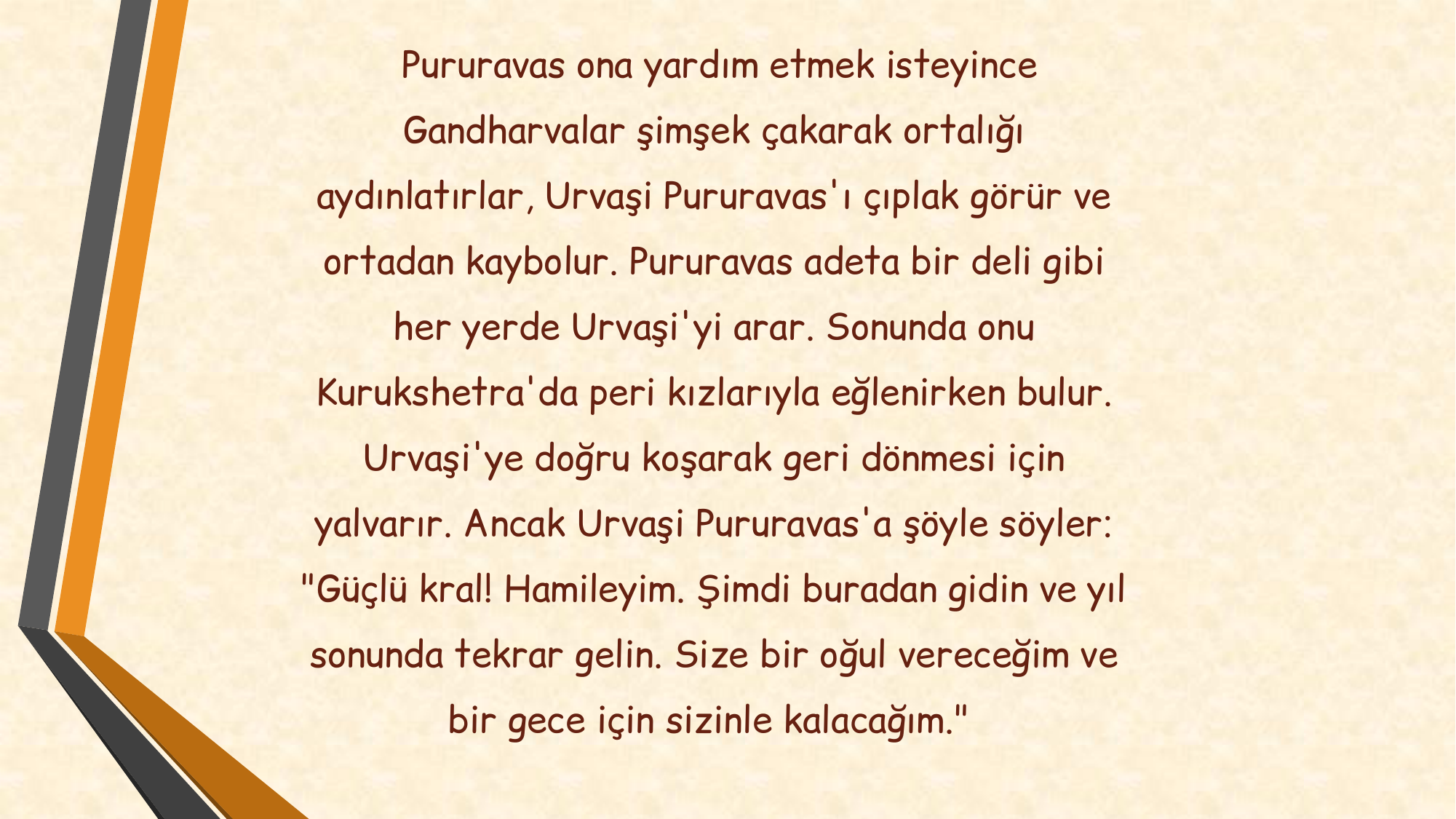

Pururavas ona yardım etmek isteyince Gandharvalar şimşek çakarak ortalığı aydınlatırlar, Urvaşi Pururavas'ı çıplak görür ve ortadan kaybolur. Pururavas adeta bir deli gibi her yerde Urvaşi'yi arar. Sonunda onu Kurukshetra'da peri kızlarıyla eğlenirken bulur. Urvaşi'ye doğru koşarak geri dönmesi için yalvarır. Ancak Urvaşi Pururavas'a şöyle söyler: "Güçlü kral! Hamileyim. Şimdi buradan gidin ve yıl sonunda tekrar gelin. Size bir oğul vereceğim ve bir gece için sizinle kalacağım."